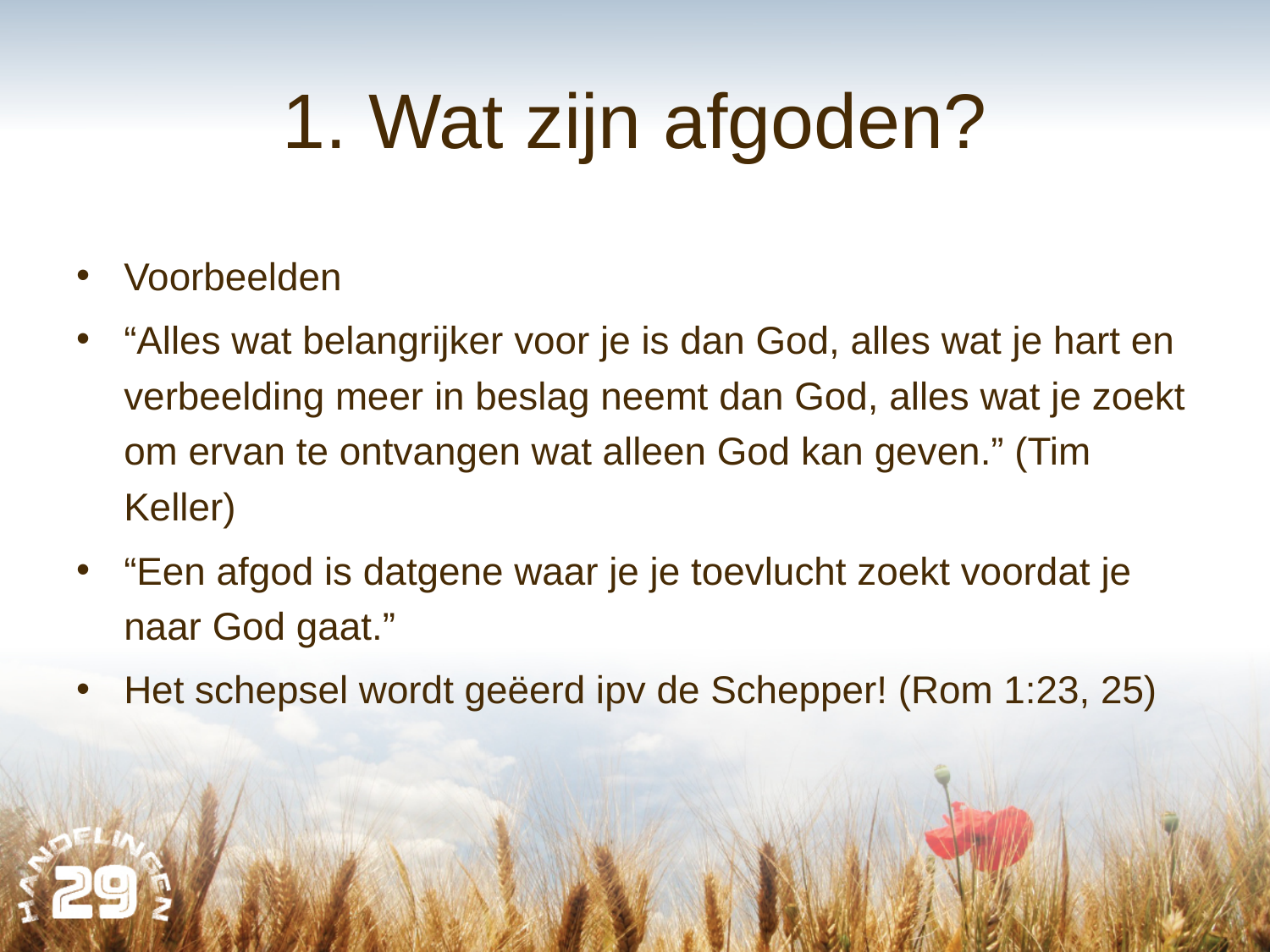

# 1. Wat zijn afgoden?
Voorbeelden
“Alles wat belangrijker voor je is dan God, alles wat je hart en verbeelding meer in beslag neemt dan God, alles wat je zoekt om ervan te ontvangen wat alleen God kan geven.” (Tim Keller)
“Een afgod is datgene waar je je toevlucht zoekt voordat je naar God gaat.”
Het schepsel wordt geëerd ipv de Schepper! (Rom 1:23, 25)